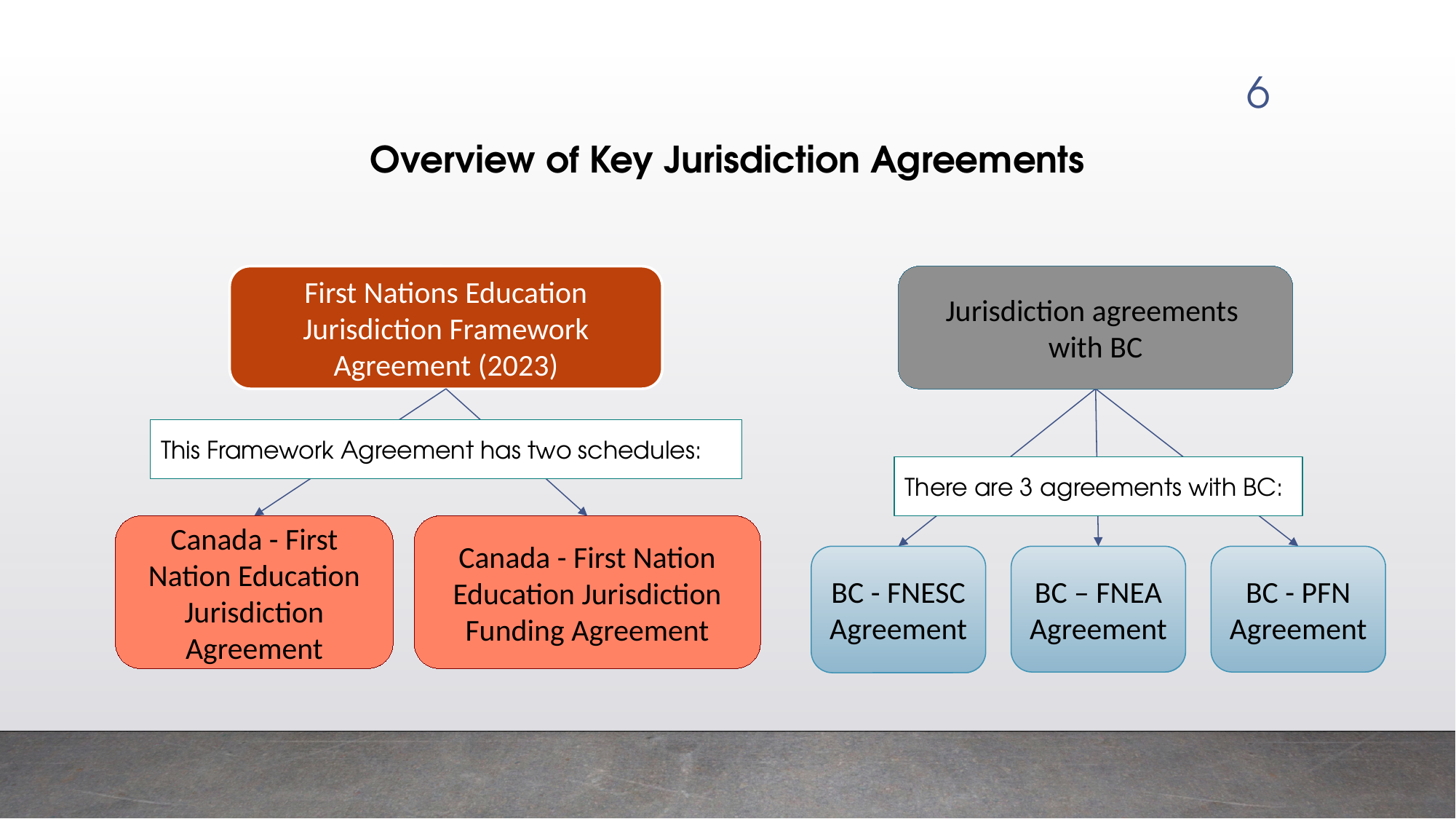

6
Overview of Key Jurisdiction Agreements
Jurisdiction agreements
with BC
First Nations Education Jurisdiction Framework Agreement (2023)
This Framework Agreement has two schedules:
There are 3 agreements with BC:
Canada - First Nation Education Jurisdiction Agreement
Canada - First Nation Education Jurisdiction Funding Agreement
BC – FNEA Agreement
BC - FNESC Agreement
BC - PFN Agreement